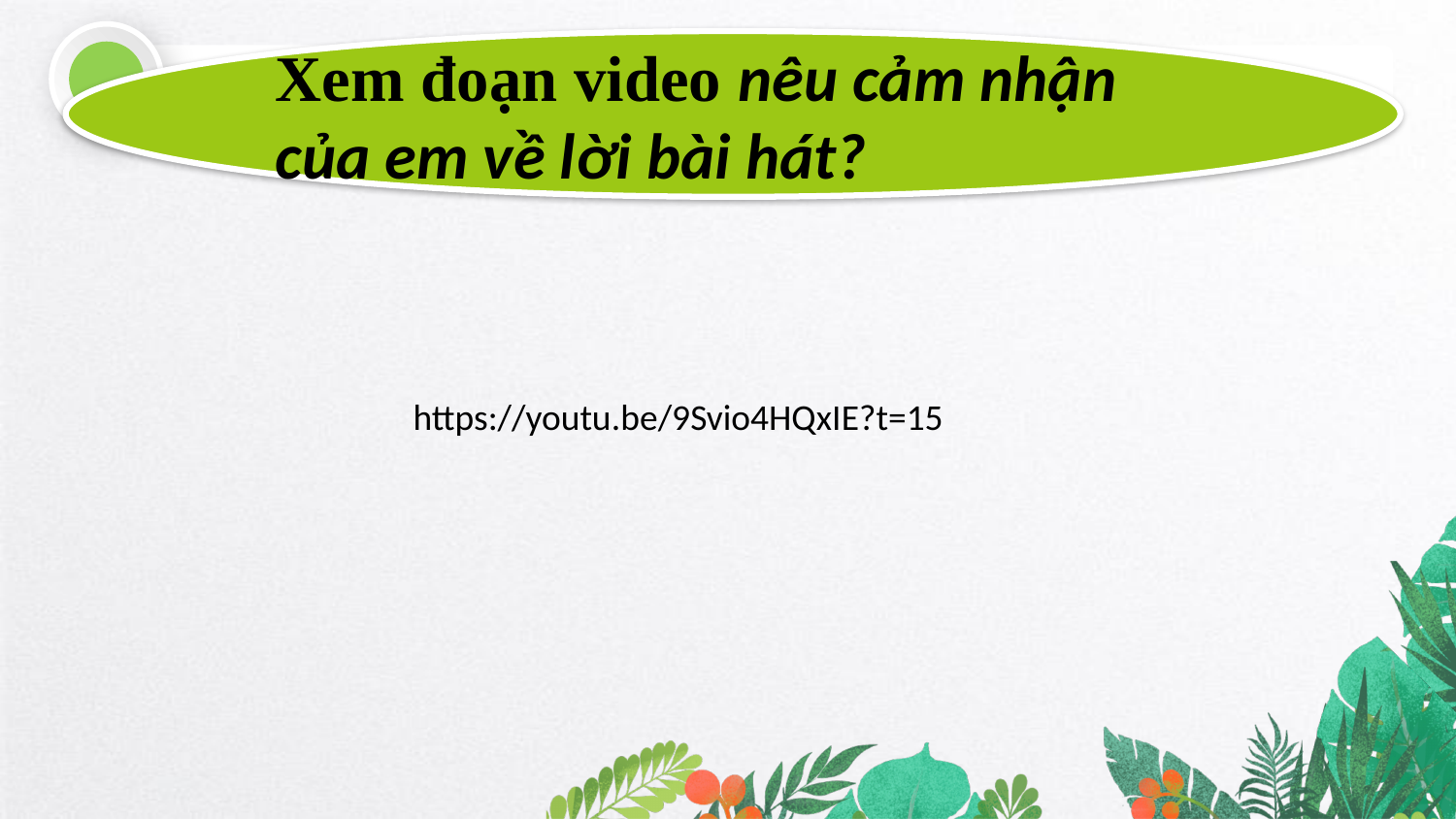

Xem đoạn video nêu cảm nhận của em về lời bài hát?

https://youtu.be/9Svio4HQxIE?t=15